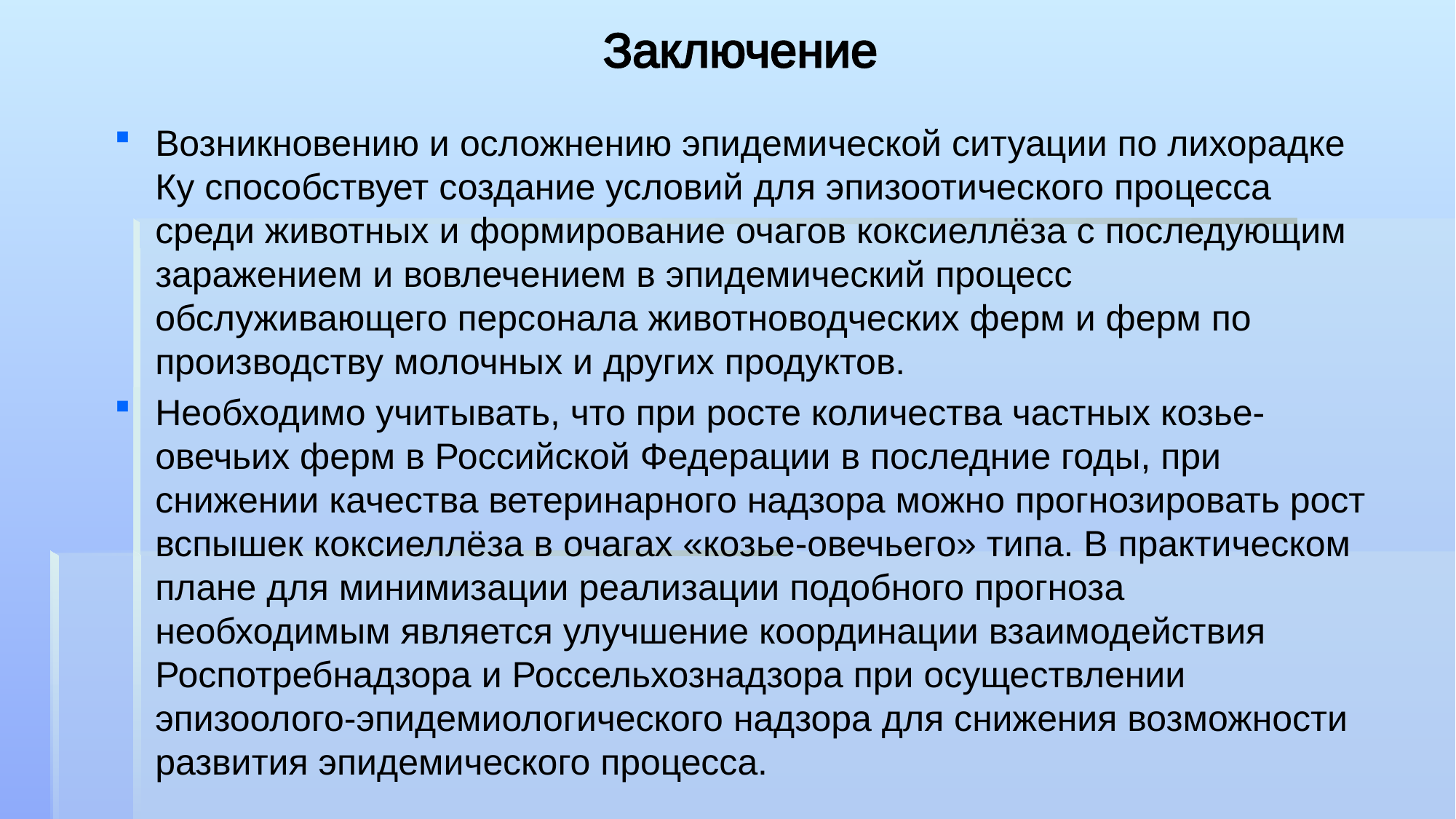

# Заключение
Возникновению и осложнению эпидемической ситуации по лихорадке Ку способствует создание условий для эпизоотического процесса среди животных и формирование очагов коксиеллёза с последующим заражением и вовлечением в эпидемический процесс обслуживающего персонала животноводческих ферм и ферм по производству молочных и других продуктов.
Необходимо учитывать, что при росте количества частных козье-овечьих ферм в Российской Федерации в последние годы, при снижении качества ветеринарного надзора можно прогнозировать рост вспышек коксиеллёза в очагах «козье-овечьего» типа. В практическом плане для минимизации реализации подобного прогноза необходимым является улучшение координации взаимодействия Роспотребнадзора и Россельхознадзора при осуществлении эпизоолого-эпидемиологического надзора для снижения возможности развития эпидемического процесса.